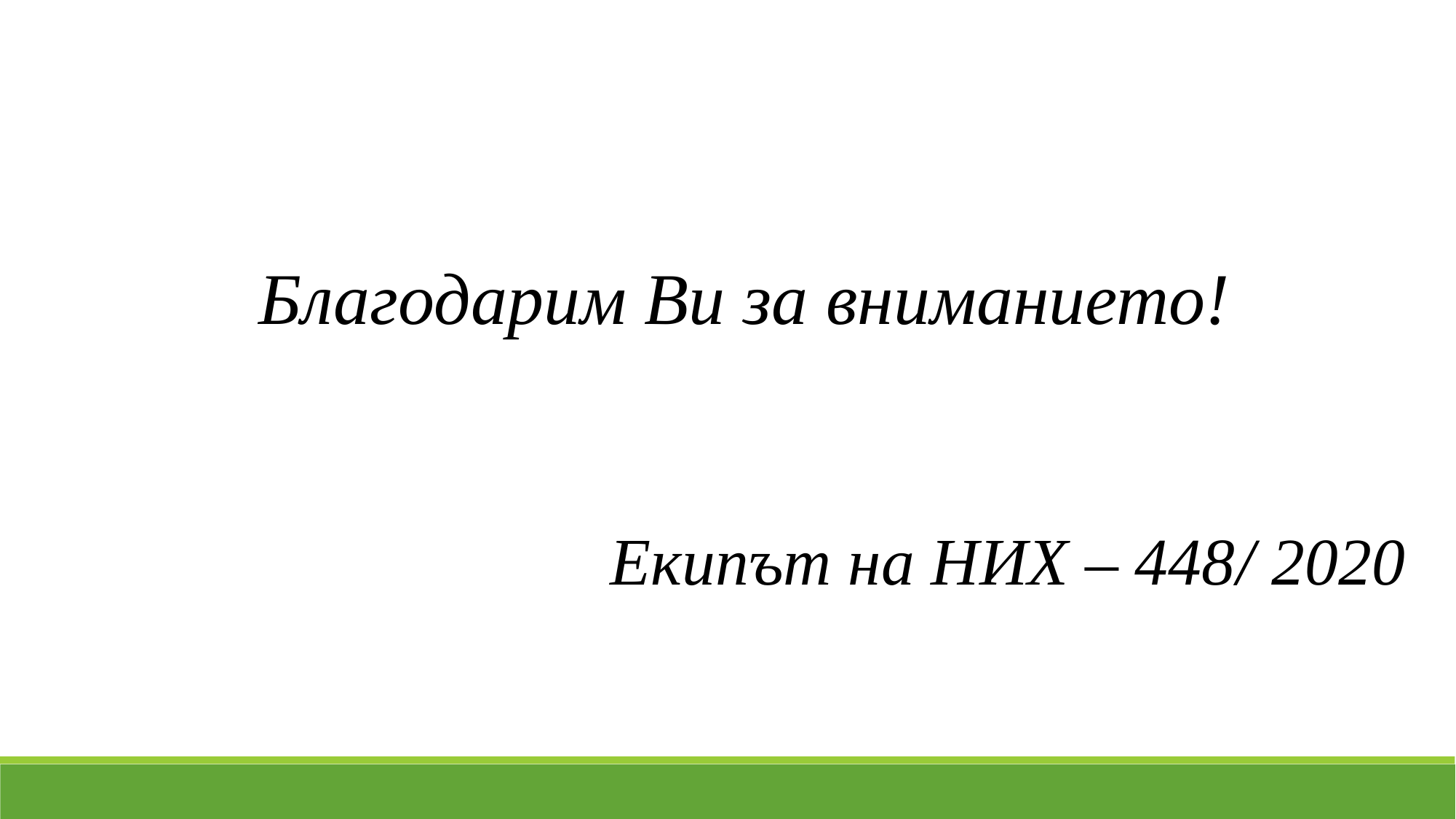

Благодарим Ви за вниманието!
Екипът на НИХ – 448/ 2020